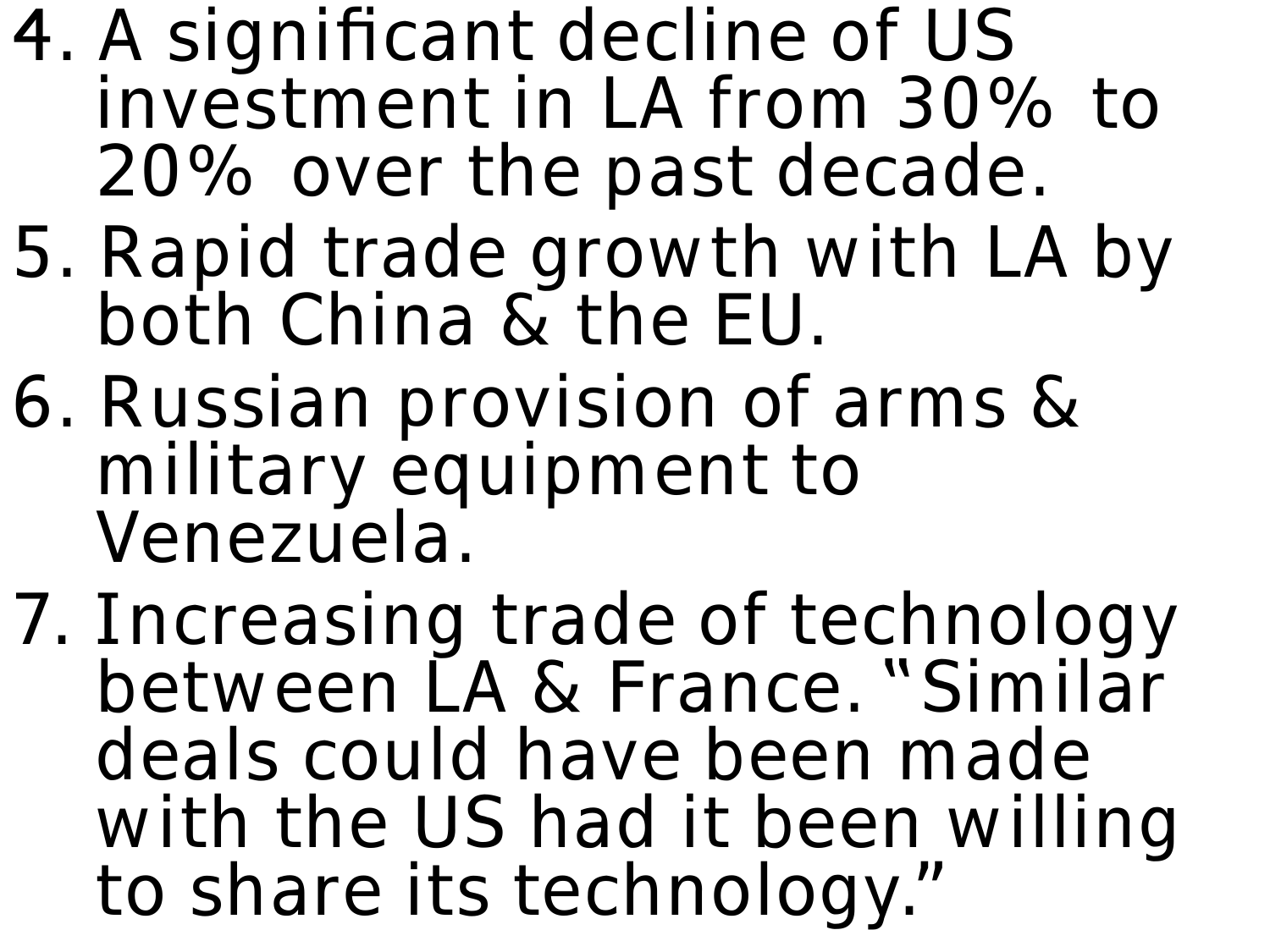

4. A significant decline of US investment in LA from 30% to 20% over the past decade.
5. Rapid trade growth with LA by both China & the EU.
6. Russian provision of arms & military equipment to Venezuela.
7. Increasing trade of technology between LA & France. “Similar deals could have been made with the US had it been willing to share its technology.”